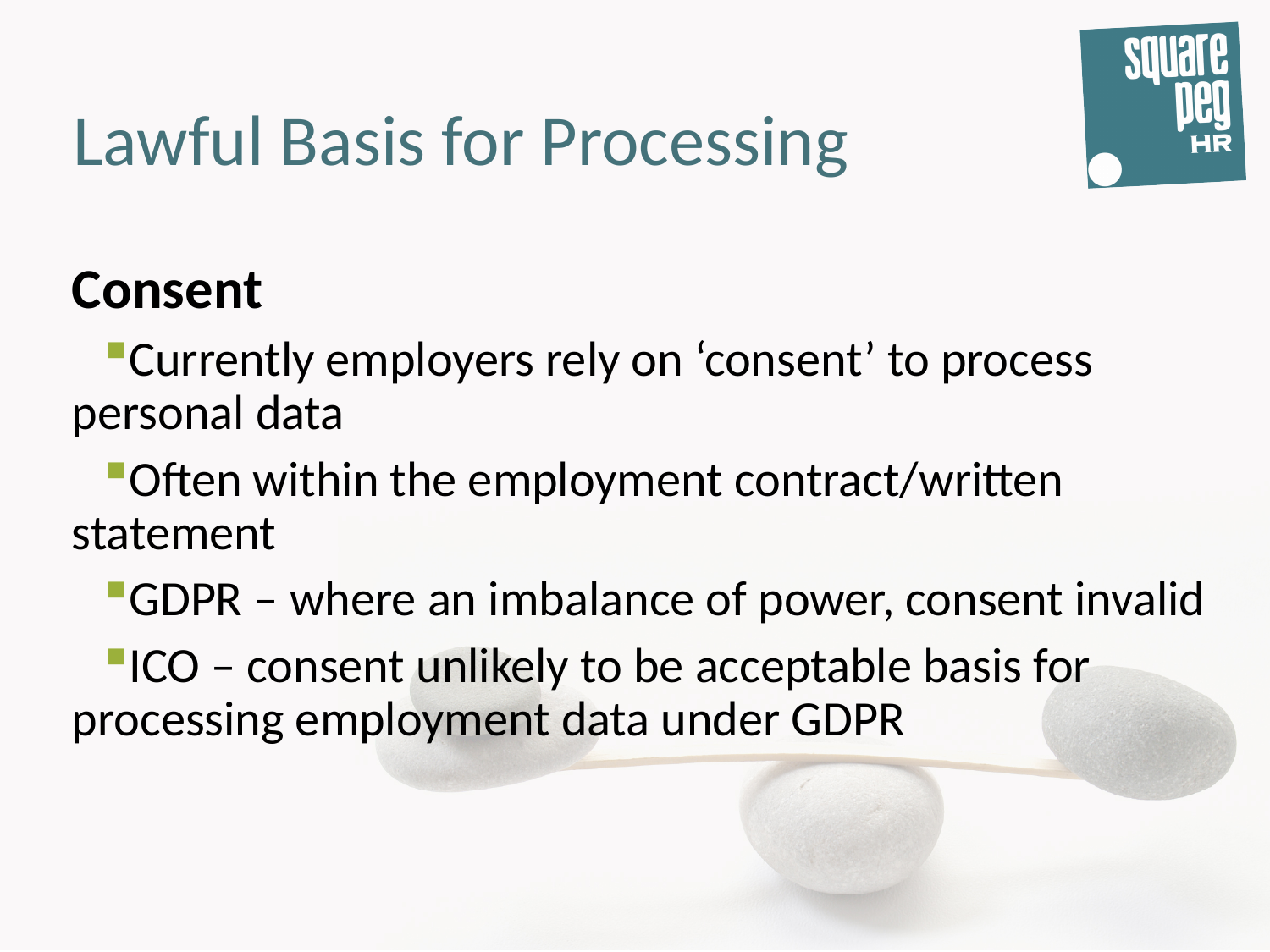

# Lawful Basis for Processing
Consent
Currently employers rely on ‘consent’ to process personal data
Often within the employment contract/written statement
GDPR – where an imbalance of power, consent invalid
ICO – consent unlikely to be acceptable basis for processing employment data under GDPR